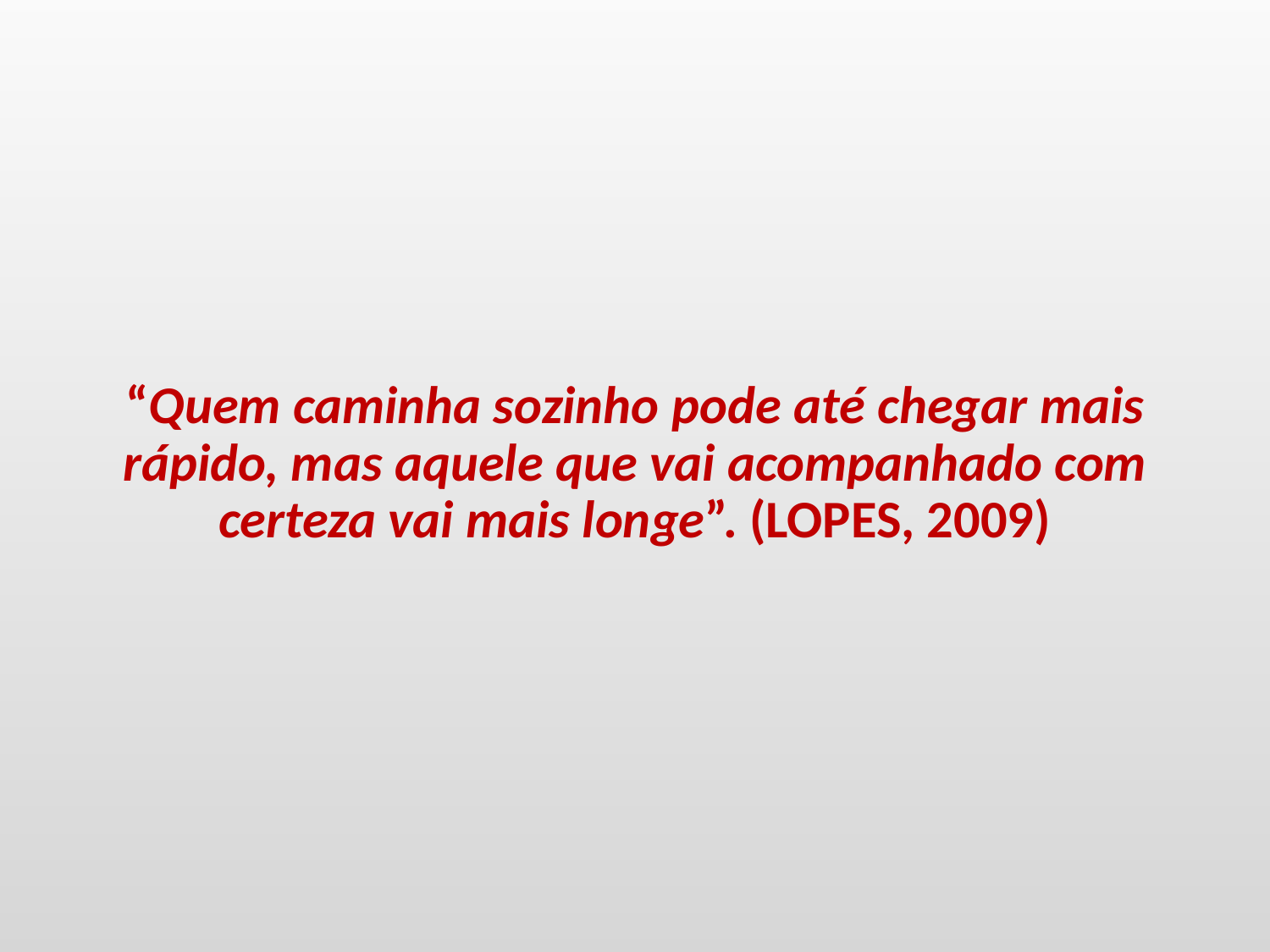

“Quem caminha sozinho pode até chegar mais rápido, mas aquele que vai acompanhado com certeza vai mais longe”. (LOPES, 2009)